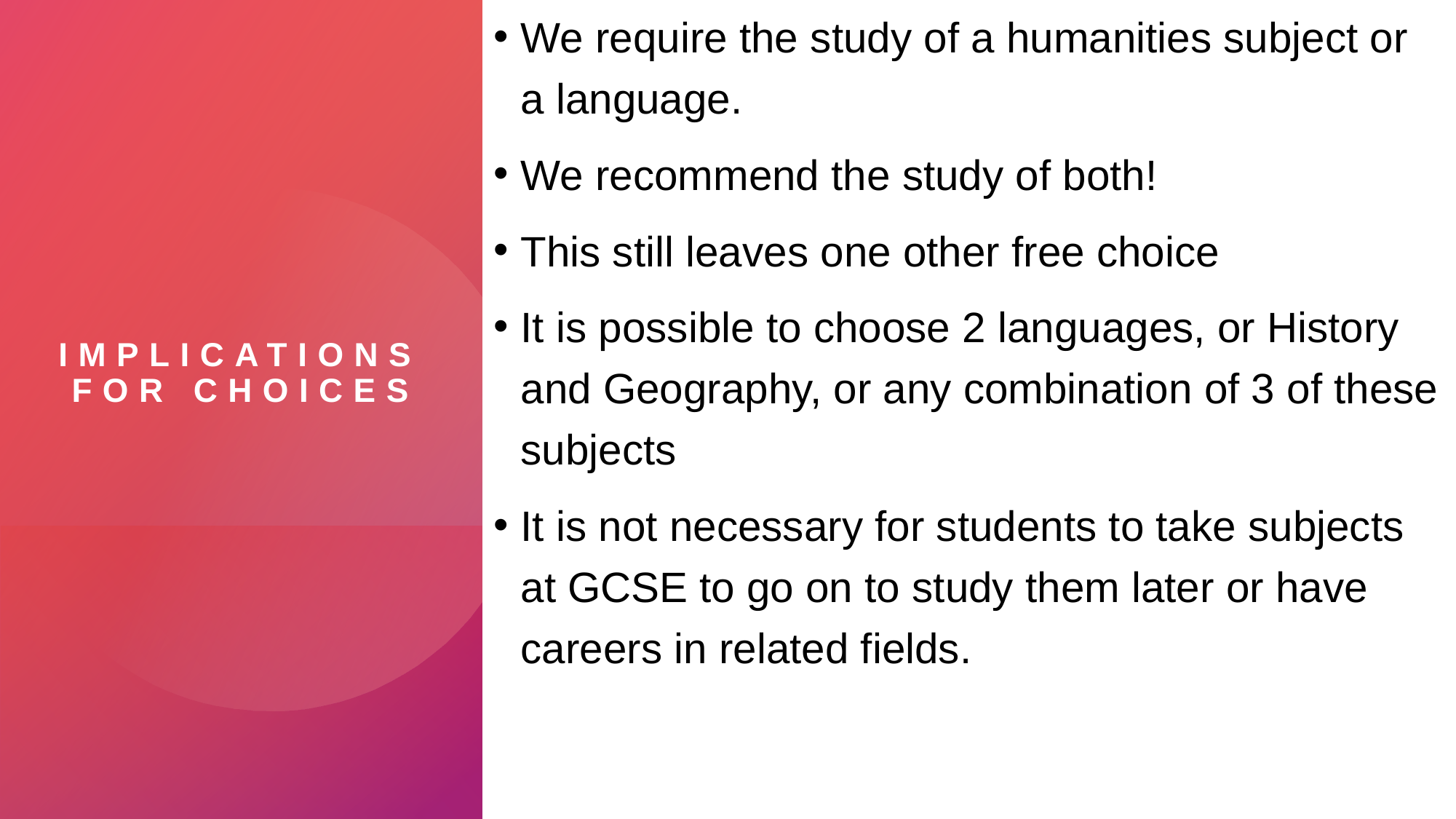

We require the study of a humanities subject or a language.
We recommend the study of both!
This still leaves one other free choice
It is possible to choose 2 languages, or History and Geography, or any combination of 3 of these subjects
It is not necessary for students to take subjects at GCSE to go on to study them later or have careers in related fields.
# Implications for choices